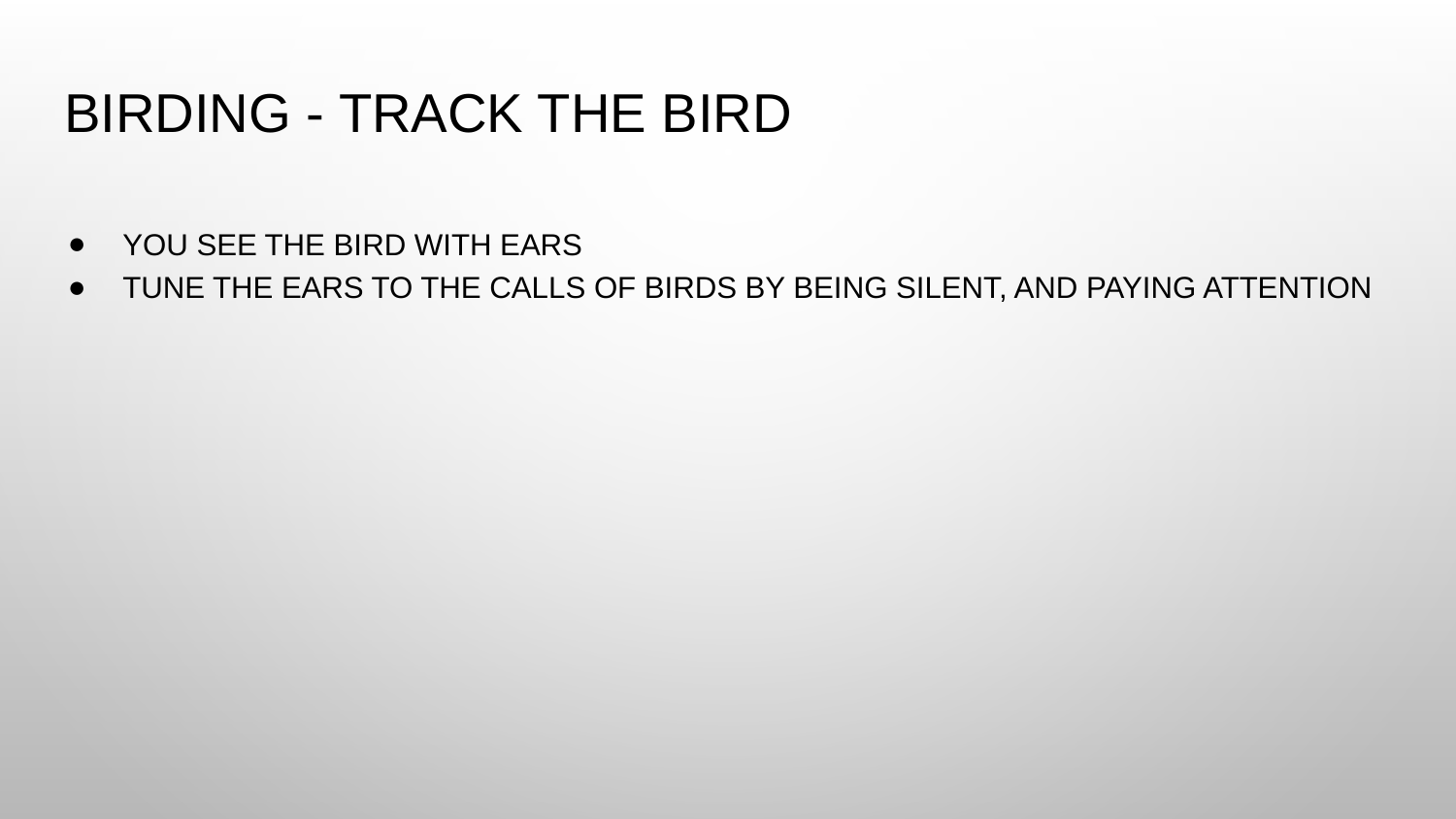

# BIRDING - TRACK THE BIRD
YOU SEE THE BIRD WITH EARS
TUNE THE EARS TO THE CALLS OF BIRDS BY BEING SILENT, AND PAYING ATTENTION